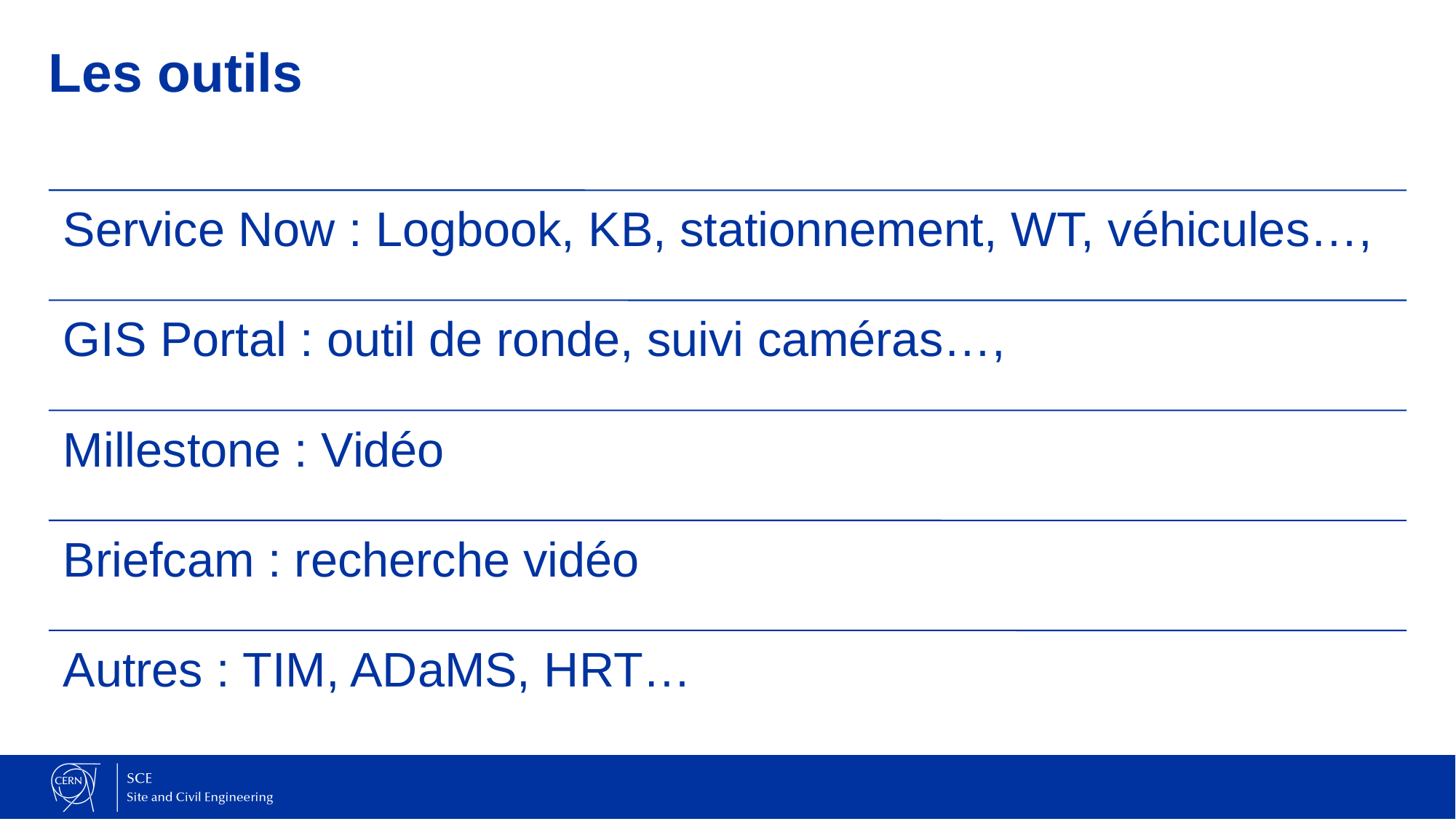

# Les outils
Service Now : Logbook, KB, stationnement, WT, véhicules…,
GIS Portal : outil de ronde, suivi caméras…,
Millestone : Vidéo
Briefcam : recherche vidéo
Autres : TIM, ADaMS, HRT…